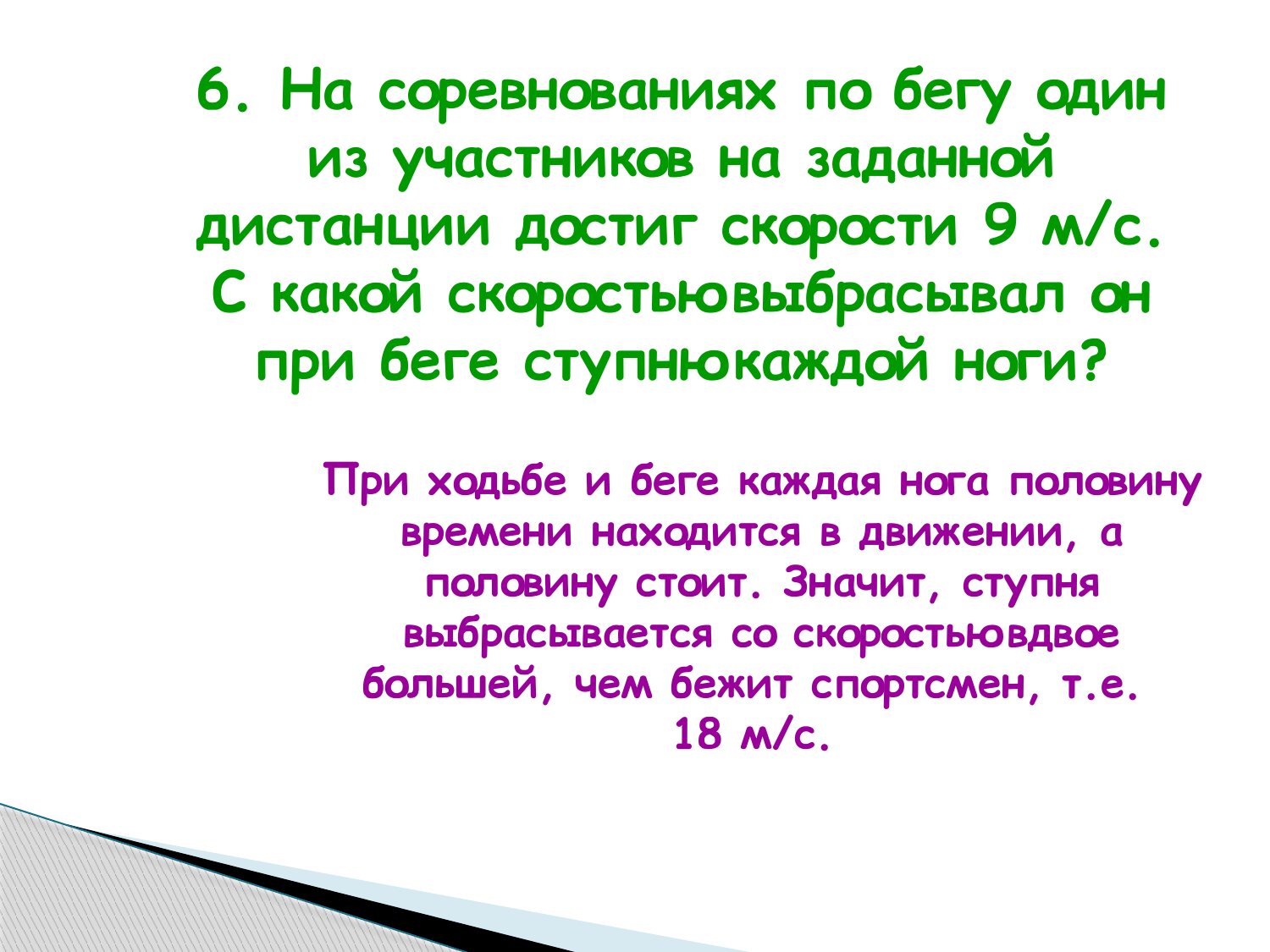

6. На соревнованиях по бегу один из участников на заданной дистанции достиг скорости 9 м/с. С какой скоростью выбрасывал он при беге ступню каждой ноги?
При ходьбе и беге каждая нога половину времени находится в движении, а половину стоит. Значит, ступня выбрасывается со скоростью вдвое большей, чем бежит спортсмен, т.е.
18 м/с.